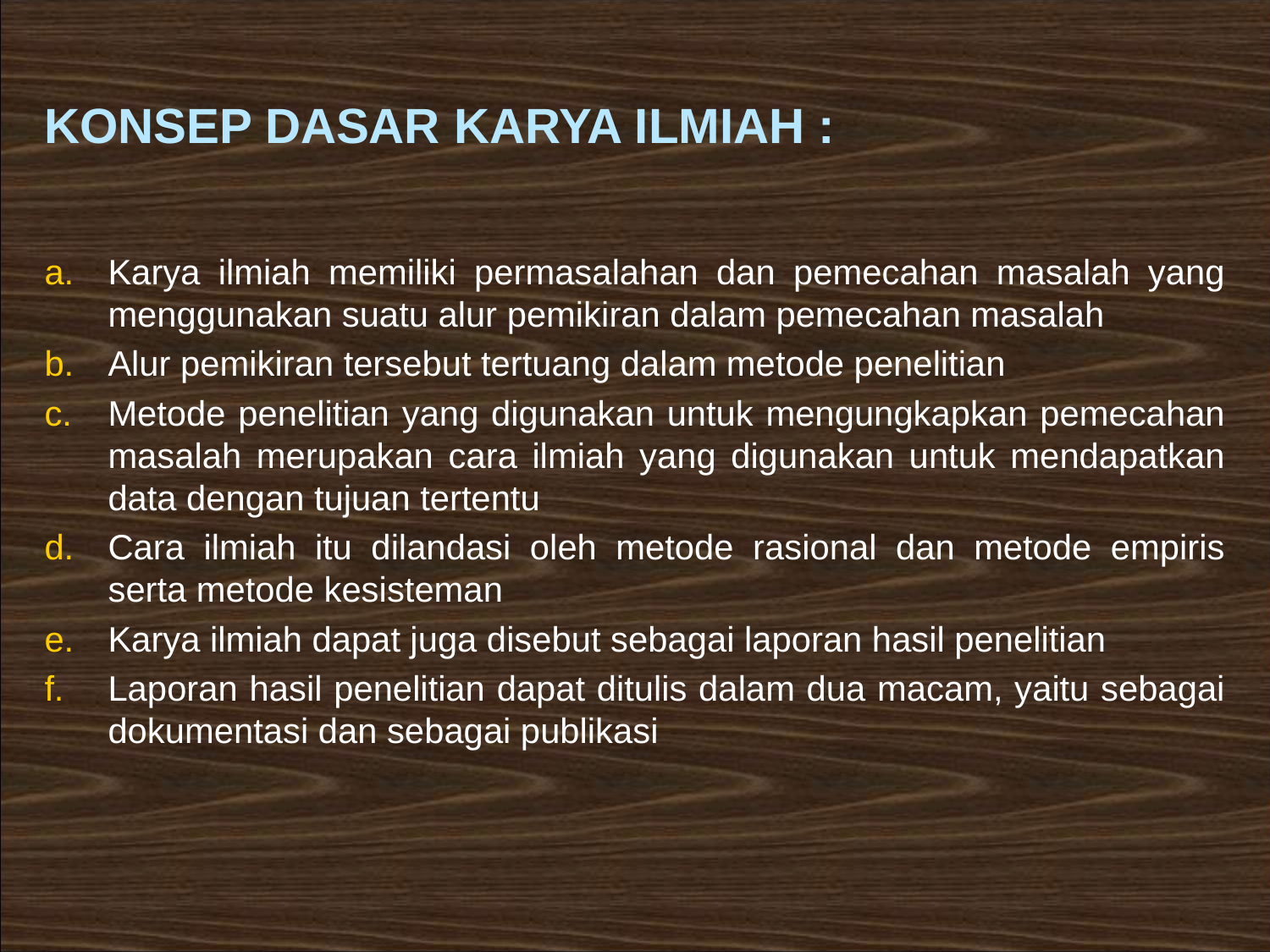

# KONSEP DASAR KARYA ILMIAH :
Karya ilmiah memiliki permasalahan dan pemecahan masalah yang menggunakan suatu alur pemikiran dalam pemecahan masalah
Alur pemikiran tersebut tertuang dalam metode penelitian
Metode penelitian yang digunakan untuk mengungkapkan pemecahan masalah merupakan cara ilmiah yang digunakan untuk mendapatkan data dengan tujuan tertentu
Cara ilmiah itu dilandasi oleh metode rasional dan metode empiris serta metode kesisteman
Karya ilmiah dapat juga disebut sebagai laporan hasil penelitian
Laporan hasil penelitian dapat ditulis dalam dua macam, yaitu sebagai dokumentasi dan sebagai publikasi